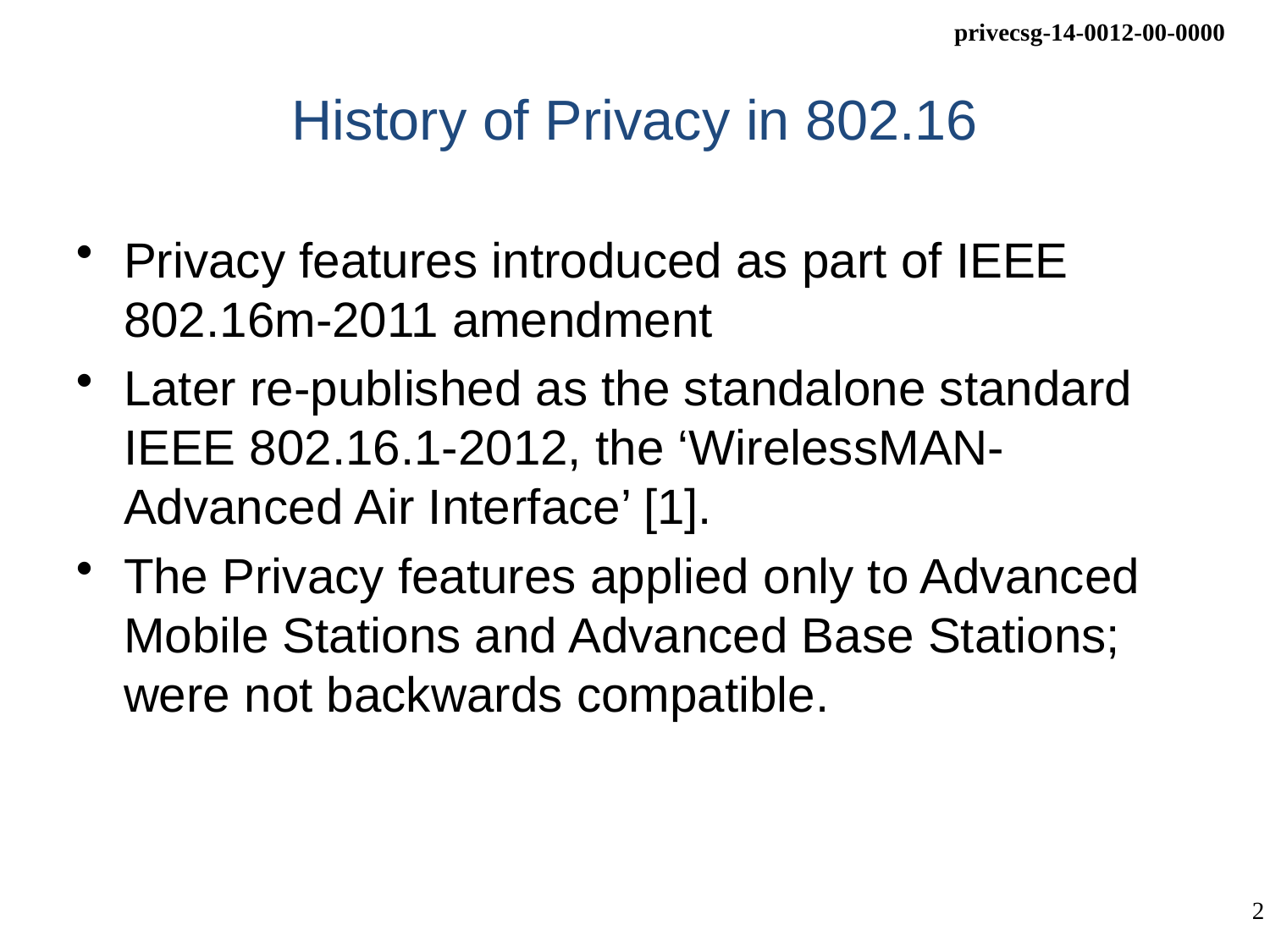

# History of Privacy in 802.16
Privacy features introduced as part of IEEE 802.16m-2011 amendment
Later re-published as the standalone standard IEEE 802.16.1-2012, the ‘WirelessMAN-Advanced Air Interface’ [1].
The Privacy features applied only to Advanced Mobile Stations and Advanced Base Stations; were not backwards compatible.